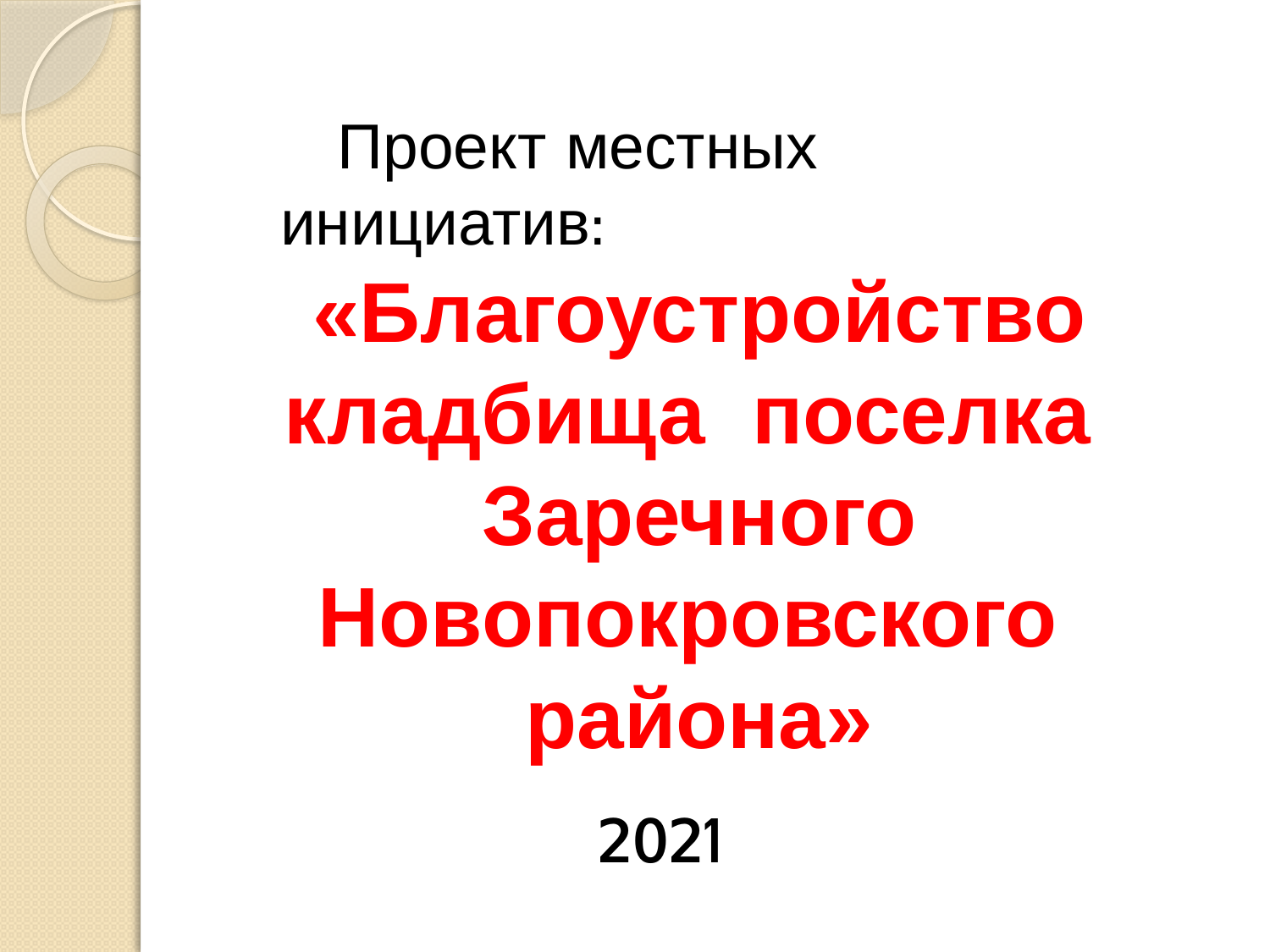

Проект местных инициатив:
«Благоустройство кладбища  поселка  Заречного
Новопокровского  района»
2021